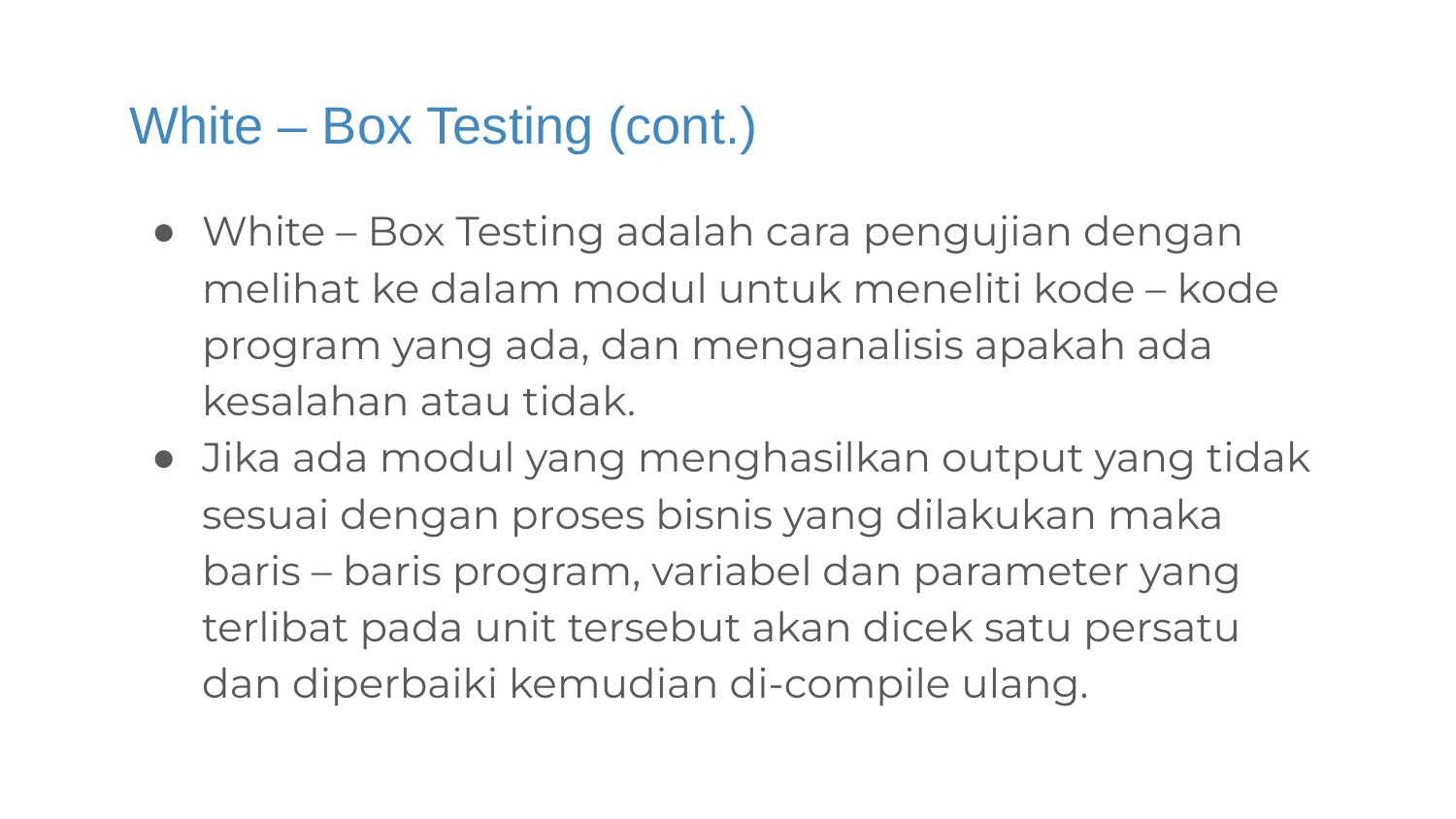

Tim RPL 1
22
# White – Box Testing (cont.)
White – Box Testing adalah cara pengujian dengan melihat ke dalam modul untuk meneliti kode – kode program yang ada, dan menganalisis apakah ada kesalahan atau tidak.
Jika ada modul yang menghasilkan output yang tidak sesuai dengan proses bisnis yang dilakukan maka baris – baris program, variabel dan parameter yang terlibat pada unit tersebut akan dicek satu persatu dan diperbaiki kemudian di-compile ulang.